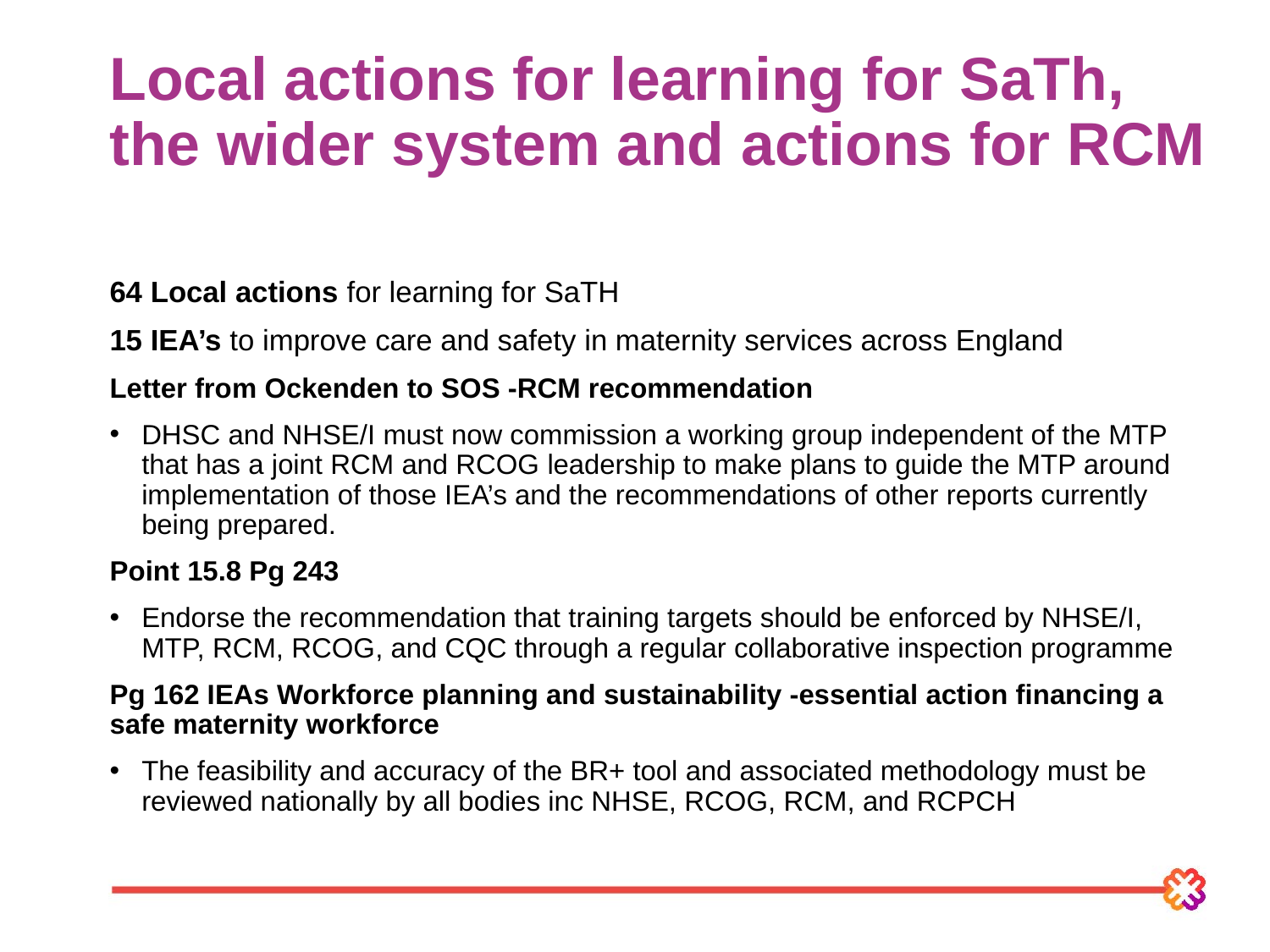

Local actions for learning for SaTh, the wider system and actions for RCM
64 Local actions for learning for SaTH
15 IEA’s to improve care and safety in maternity services across England
Letter from Ockenden to SOS -RCM recommendation
DHSC and NHSE/I must now commission a working group independent of the MTP that has a joint RCM and RCOG leadership to make plans to guide the MTP around implementation of those IEA’s and the recommendations of other reports currently being prepared.
Point 15.8 Pg 243
Endorse the recommendation that training targets should be enforced by NHSE/I, MTP, RCM, RCOG, and CQC through a regular collaborative inspection programme
Pg 162 IEAs Workforce planning and sustainability -essential action financing a safe maternity workforce
The feasibility and accuracy of the BR+ tool and associated methodology must be reviewed nationally by all bodies inc NHSE, RCOG, RCM, and RCPCH